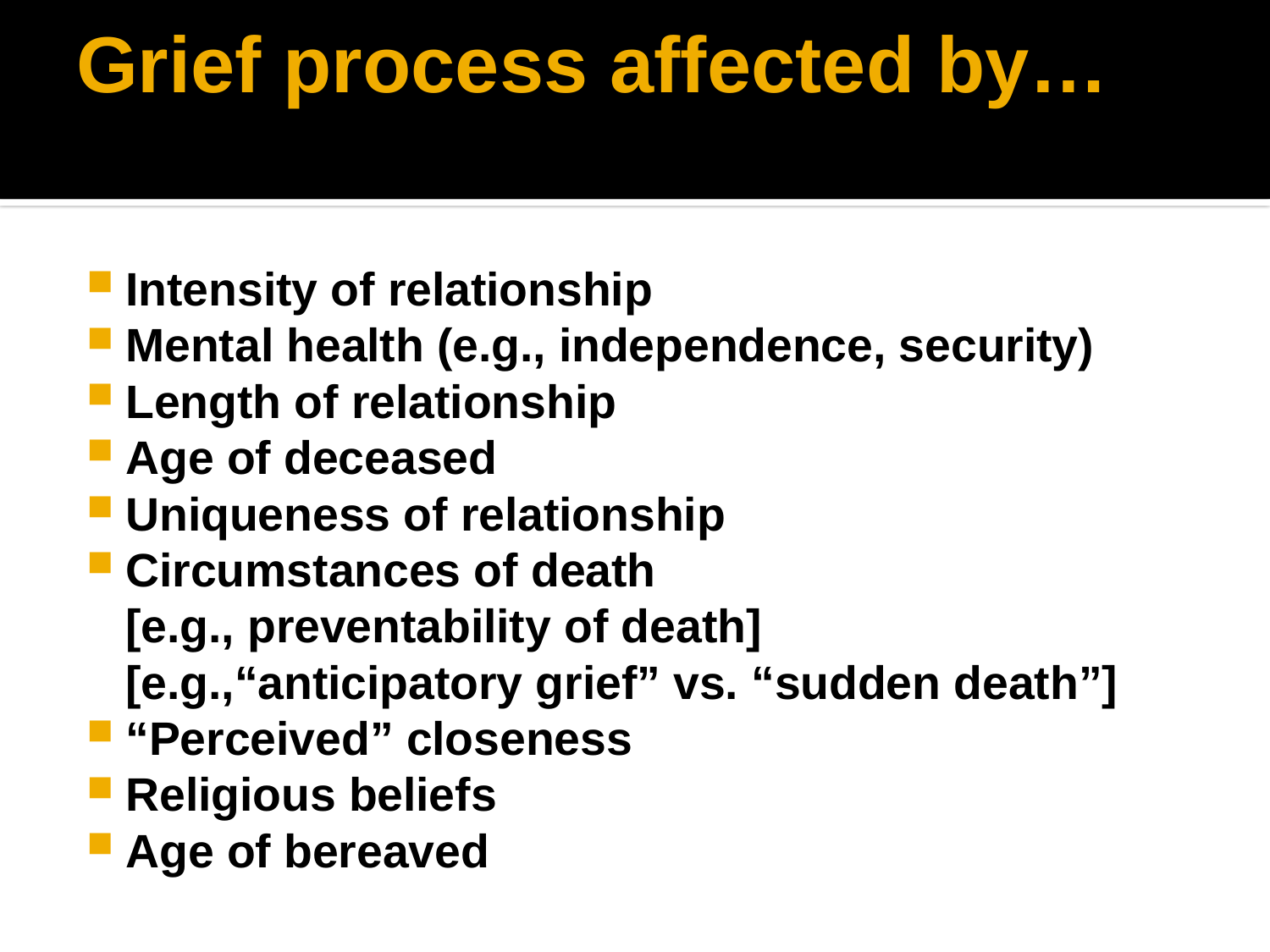

# Grief process affected by…
Intensity of relationship
Mental health (e.g., independence, security)
Length of relationship
Age of deceased
Uniqueness of relationship
Circumstances of death
	[e.g., preventability of death]
	[e.g.,“anticipatory grief” vs. “sudden death”]
“Perceived” closeness
Religious beliefs
Age of bereaved